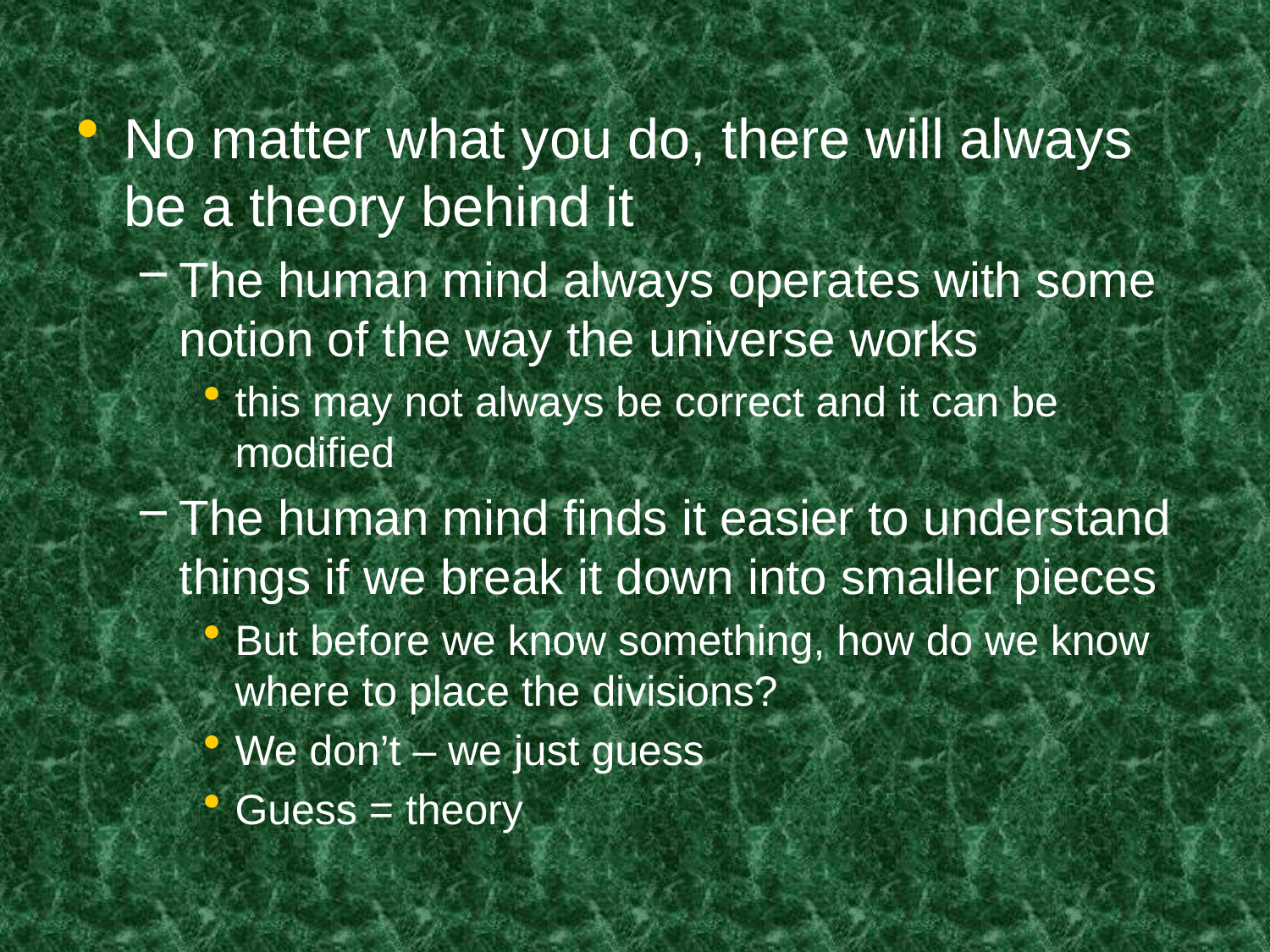

No matter what you do, there will always be a theory behind it
The human mind always operates with some notion of the way the universe works
this may not always be correct and it can be modified
The human mind finds it easier to understand things if we break it down into smaller pieces
But before we know something, how do we know where to place the divisions?
We don’t – we just guess
Guess = theory